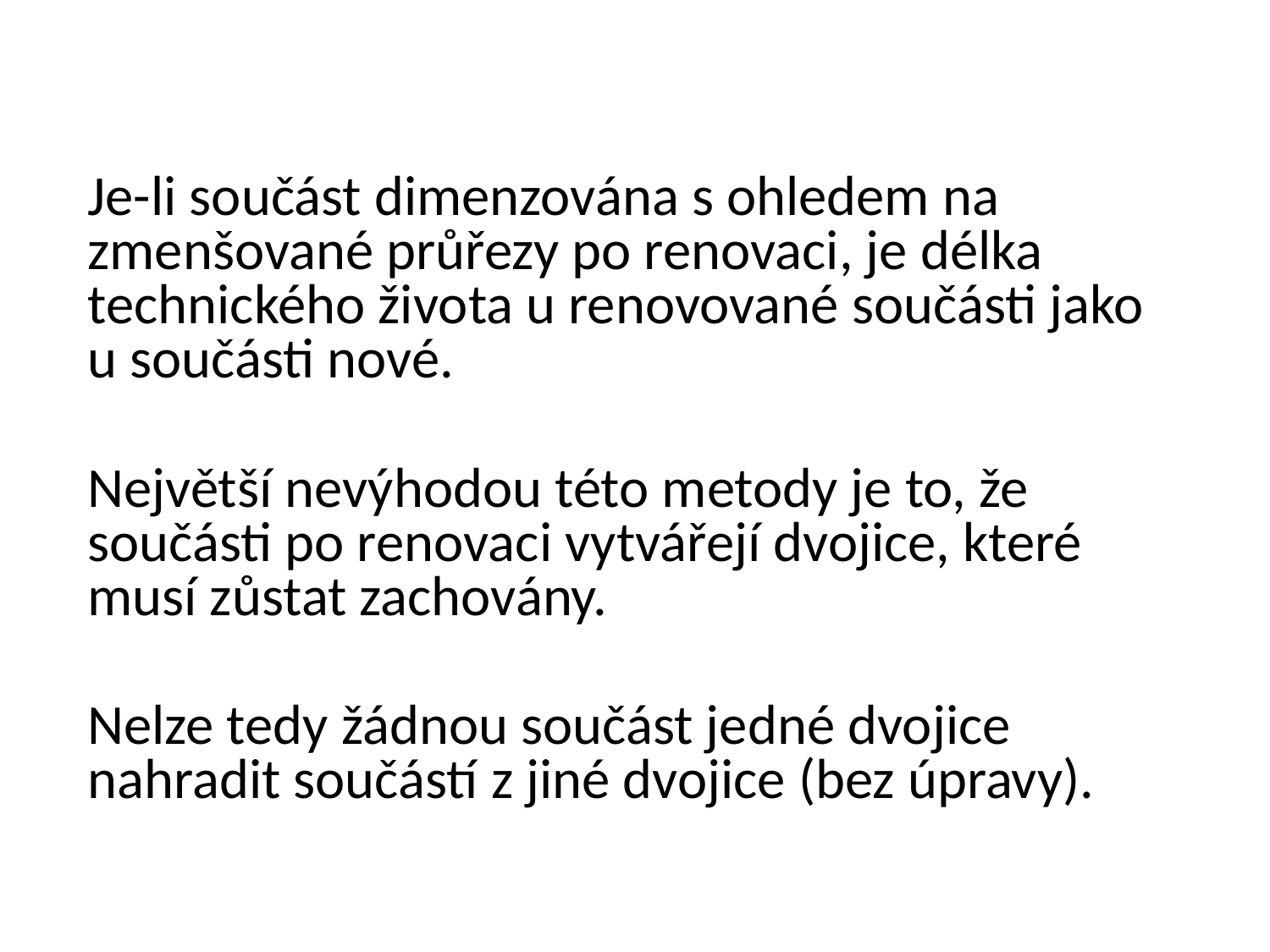

Je-li součást dimenzována s ohledem na zmenšované průřezy po renovaci, je délka technického života u renovované součásti jako
u součásti nové.

Největší nevýhodou této metody je to, že součásti po renovaci vytvářejí dvojice, které musí zůstat zachovány.

Nelze tedy žádnou součást jedné dvojice nahradit součástí z jiné dvojice (bez úpravy).